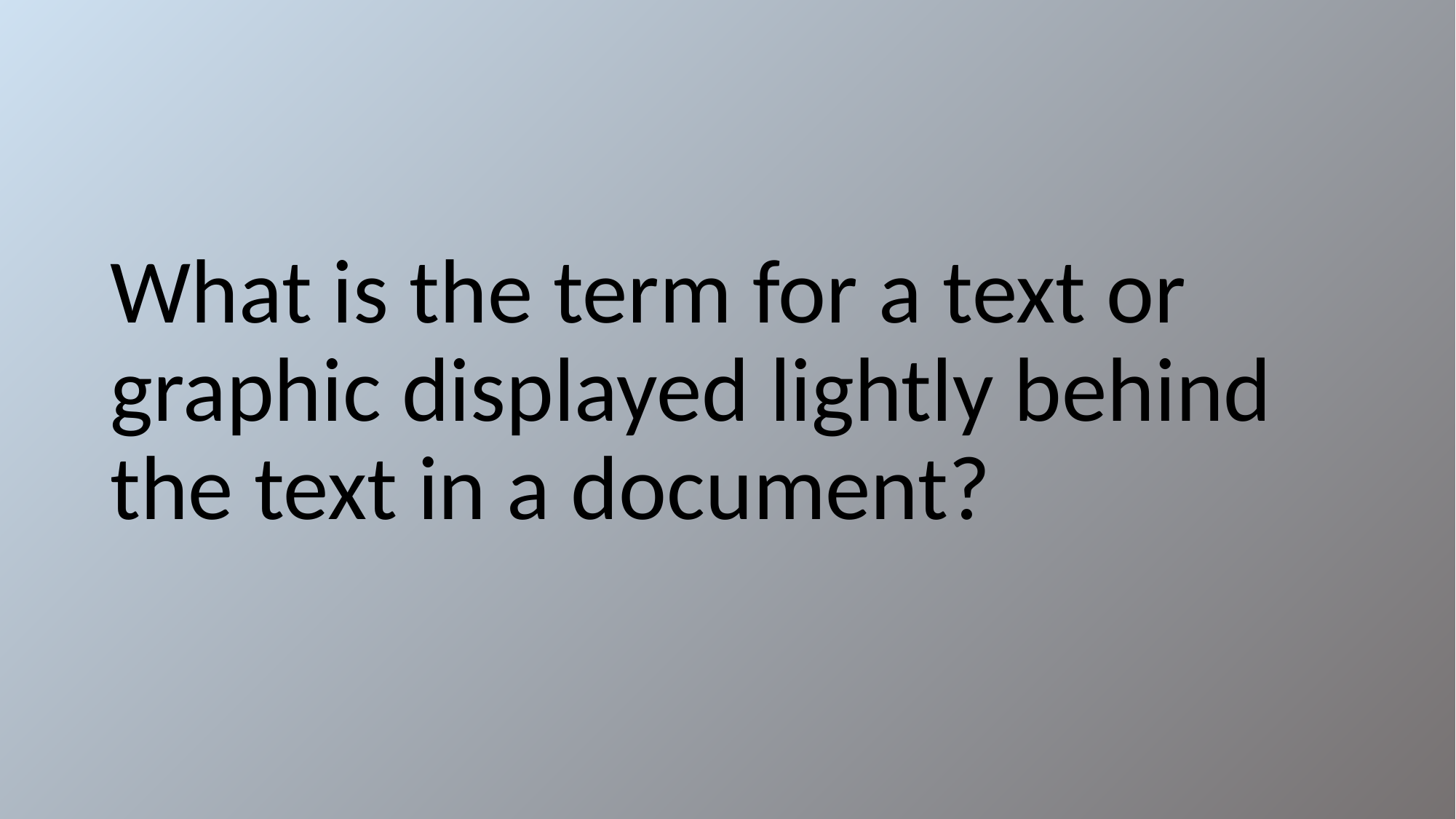

# What is the term for a text or graphic displayed lightly behind the text in a document?